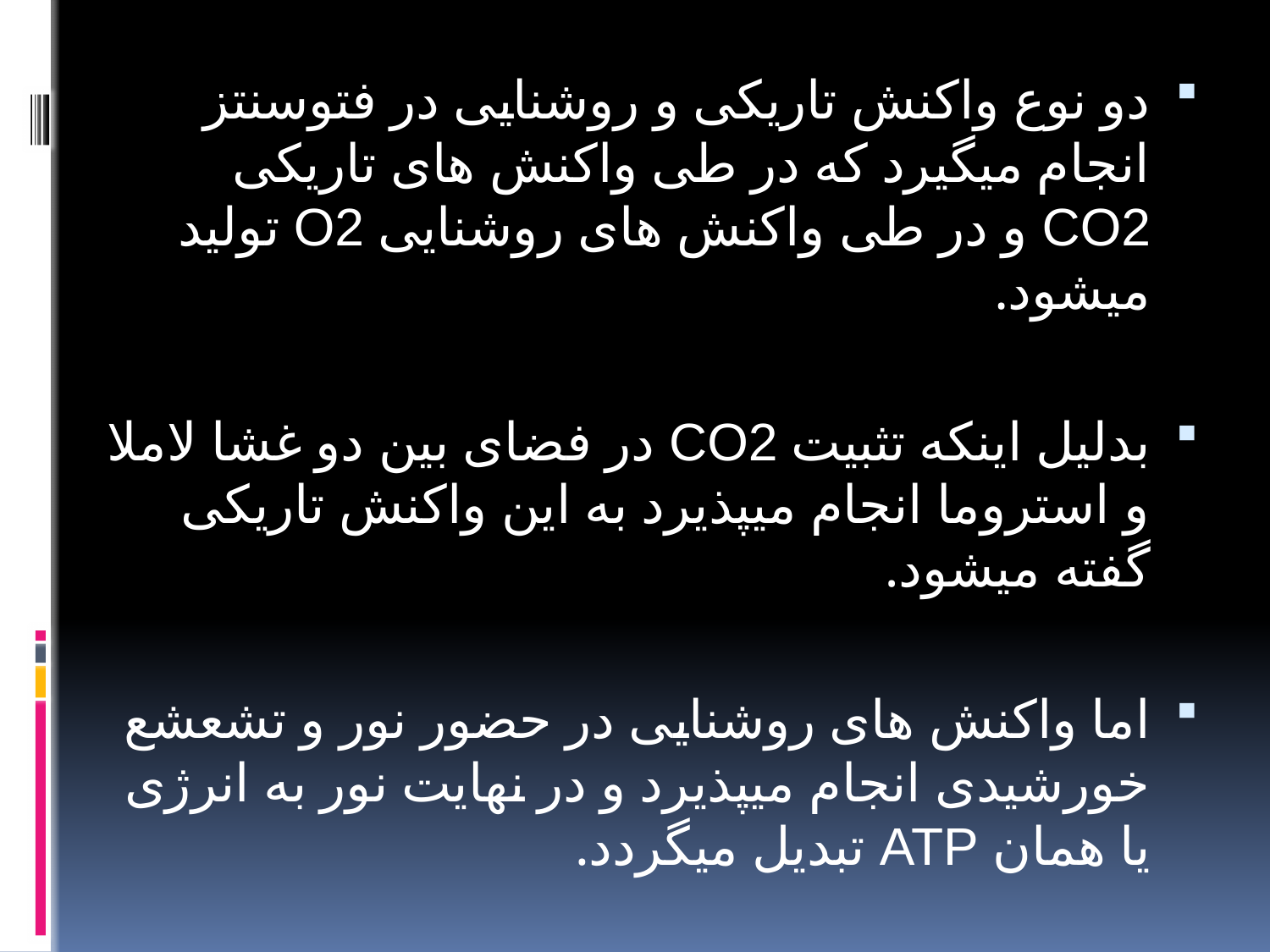

دو نوع واکنش تاریکی و روشنایی در فتوسنتز انجام میگیرد که در طی واکنش های تاریکی  CO2 و در طی واکنش های روشنایی O2 تولید میشود.

بدلیل اینکه تثبیت CO2 در فضای بین دو غشا لاملا و استروما انجام میپذیرد به این واکنش تاریکی گفته میشود.

اما واکنش های روشنایی در حضور نور و تشعشع خورشیدی انجام میپذیرد و در نهایت نور به انرژی یا همان ATP تبدیل میگردد.